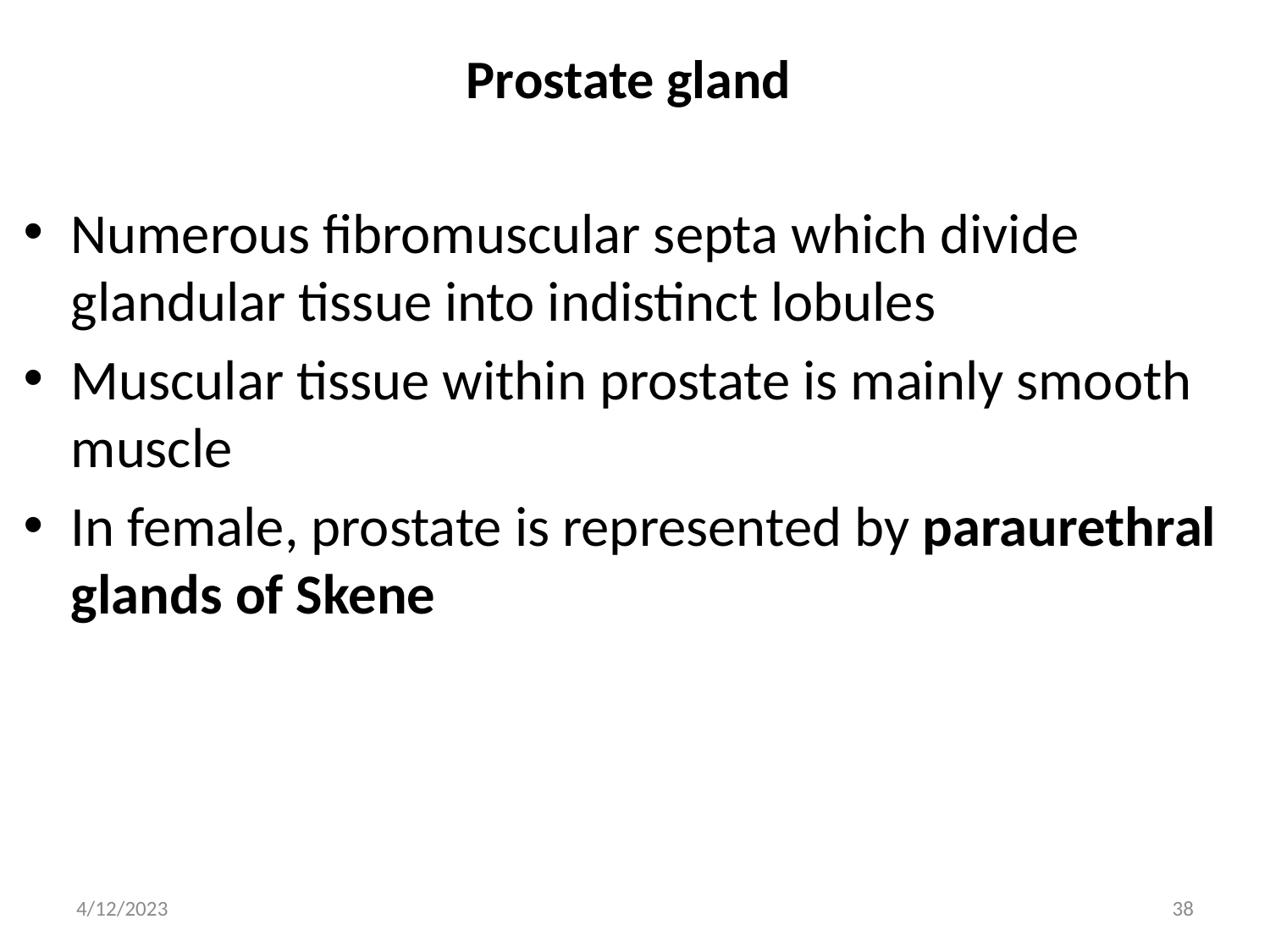

# Prostate gland
Numerous fibromuscular septa which divide glandular tissue into indistinct lobules
Muscular tissue within prostate is mainly smooth muscle
In female, prostate is represented by paraurethral glands of Skene

4/12/2023
38